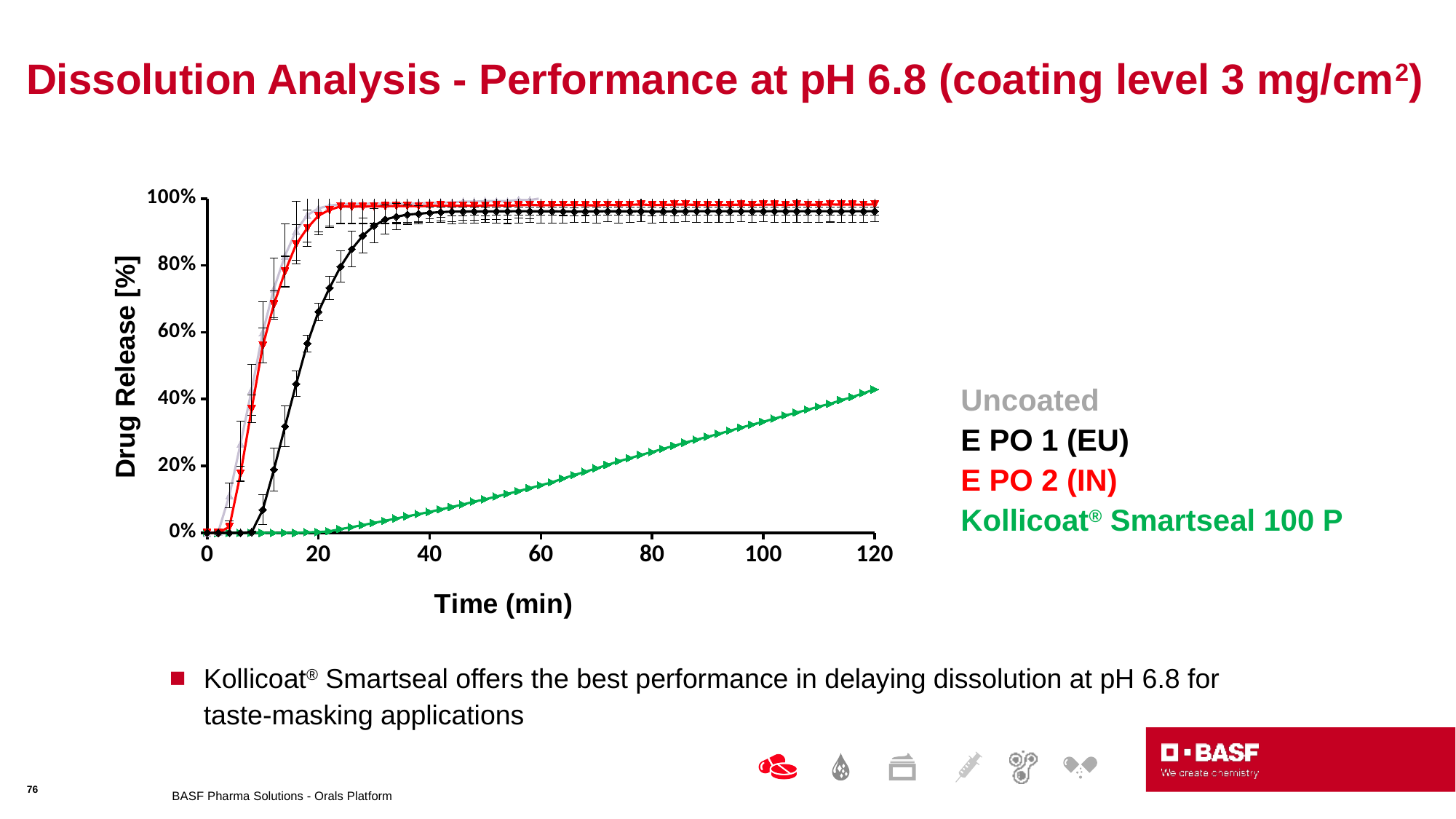

# Dissolution Analysis - Performance at pH 6.8 (coating level 3 mg/cm2)

### Chart

| Category | 012944-4_EudragitEPO_3mg/cm²_neue Vorschrift | 012944-7_DrugcoatEPO_3mg/cm²_Vorschrift von EudragitEPO | 012944_Kerne ungecoatet | 012932-5b_Koll.Smartseal100P_Rezepturempfehlung |
|---|---|---|---|---|
Uncoated
E PO 1 (EU)
E PO 2 (IN)
Kollicoat® Smartseal 100 P
Kollicoat® Smartseal offers the best performance in delaying dissolution at pH 6.8 for taste-masking applications
76
BASF Pharma Solutions - Orals Platform